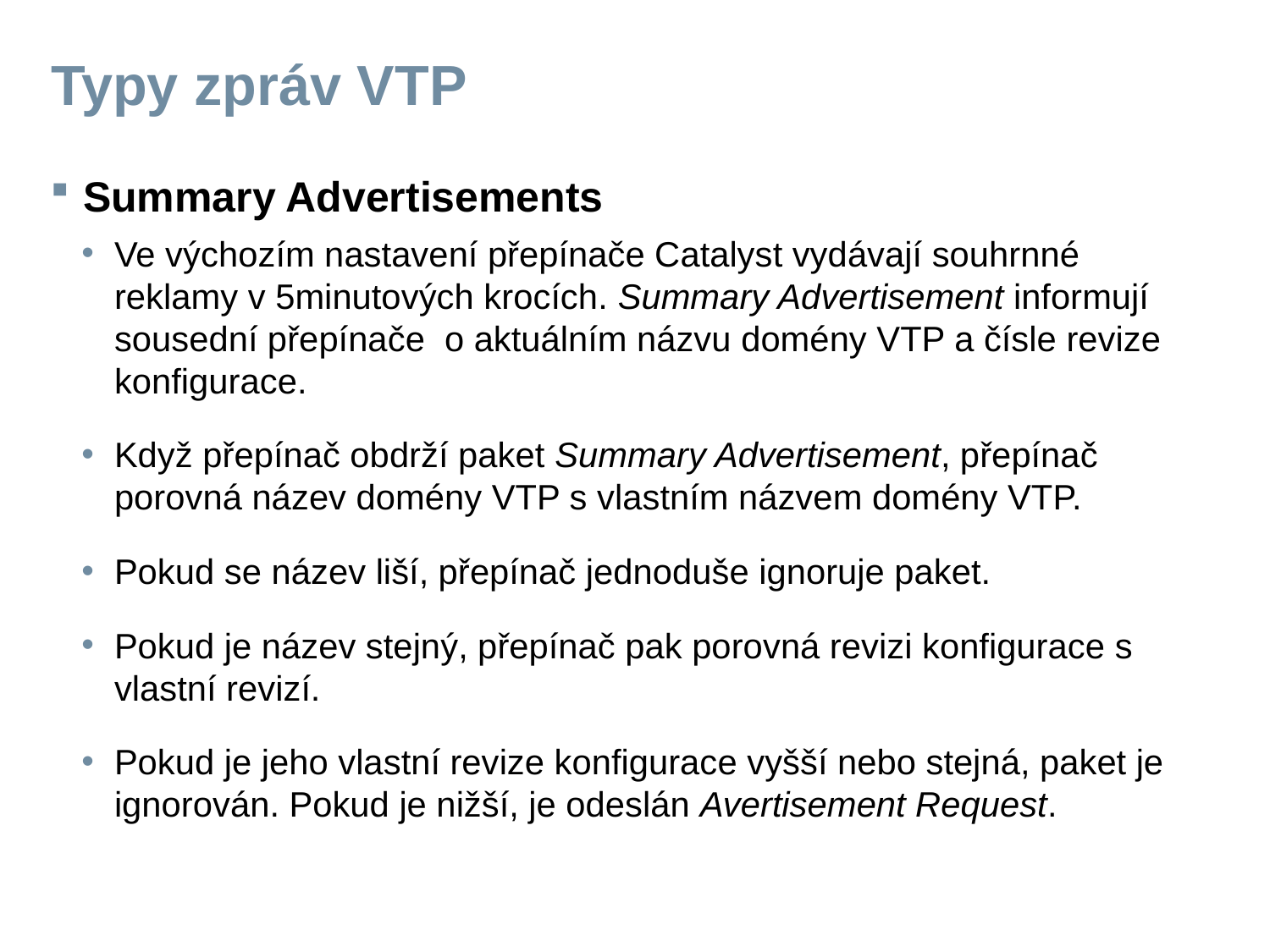

# Typy zpráv VTP
Summary Advertisements
Ve výchozím nastavení přepínače Catalyst vydávají souhrnné reklamy v 5minutových krocích. Summary Advertisement informují sousední přepínače  o aktuálním názvu domény VTP a čísle revize konfigurace.
Když přepínač obdrží paket Summary Advertisement, přepínač porovná název domény VTP s vlastním názvem domény VTP.
Pokud se název liší, přepínač jednoduše ignoruje paket.
Pokud je název stejný, přepínač pak porovná revizi konfigurace s vlastní revizí.
Pokud je jeho vlastní revize konfigurace vyšší nebo stejná, paket je ignorován. Pokud je nižší, je odeslán Avertisement Request.